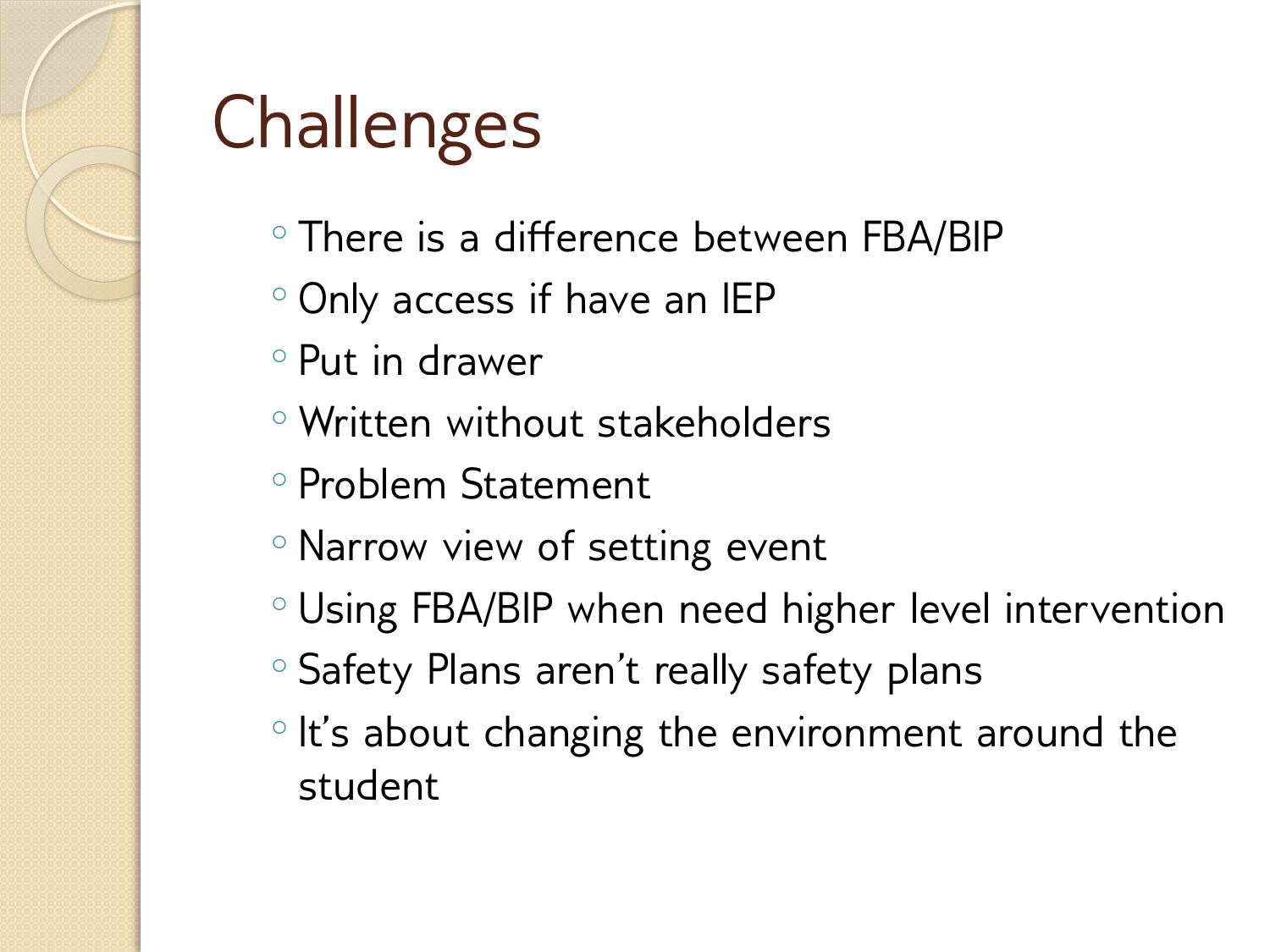

# Challenges
There is a difference between FBA/BIP
Only access if have an IEP
Put in drawer
Written without stakeholders
Problem Statement
Narrow view of setting event
Using FBA/BIP when need higher level intervention
Safety Plans aren’t really safety plans
It’s about changing the environment around the student